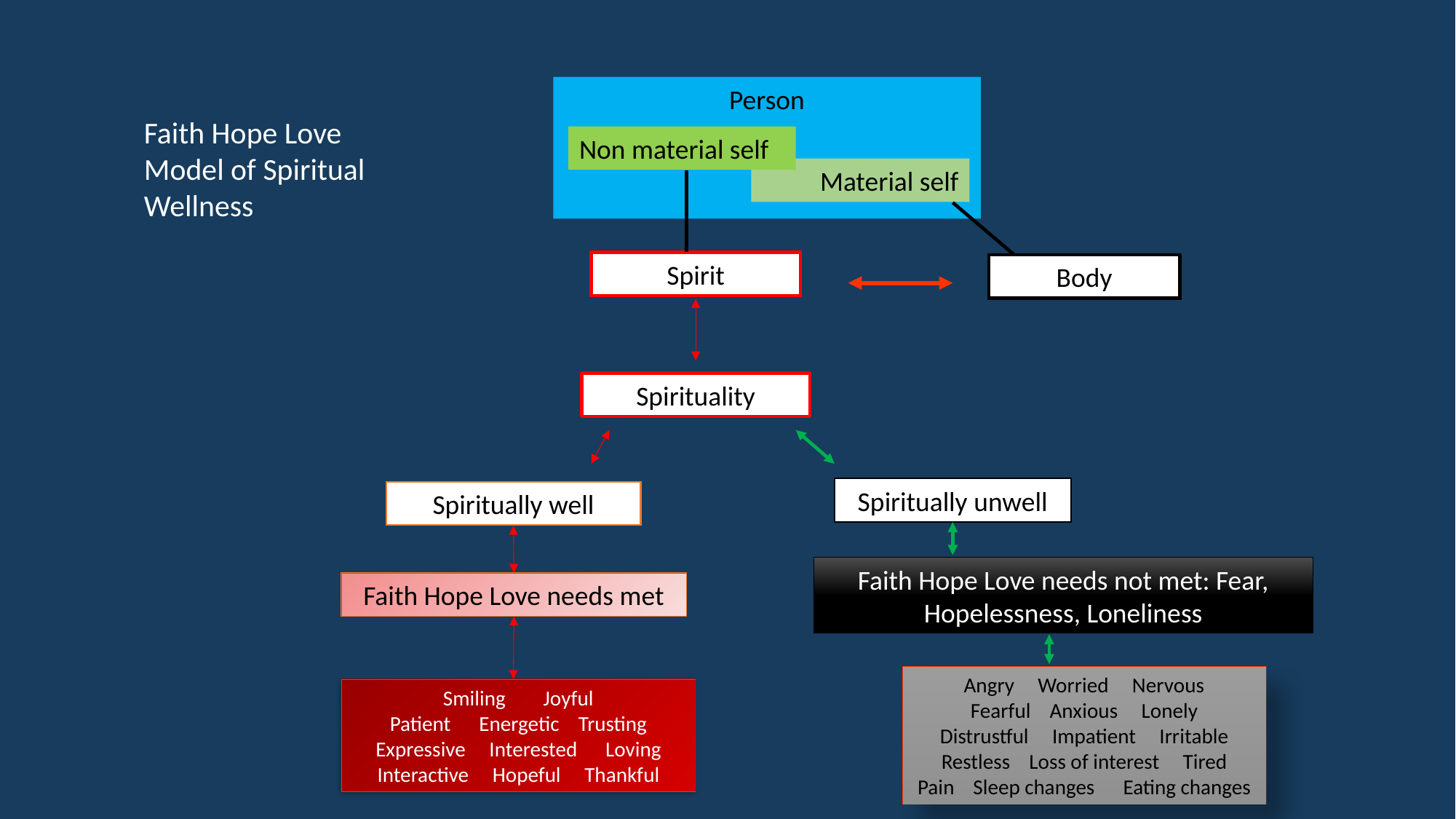

Faith-Hope-Love Model of Spiritual Wellness
Person

Faith Hope Love Model of Spiritual Wellness
Non material self
Material self
Spirit
Body
Spirituality
Spiritually unwell
Spiritually well
Faith Hope Love needs not met: Fear, Hopelessness, Loneliness
Faith Hope Love needs met
Angry     Worried     Nervous
Fearful    Anxious     Lonely
Distrustful     Impatient     Irritable
Restless    Loss of interest     Tired
Pain    Sleep changes      Eating changes
Smiling        Joyful
Patient      Energetic    Trusting
Expressive     Interested      Loving
Interactive     Hopeful     Thankful